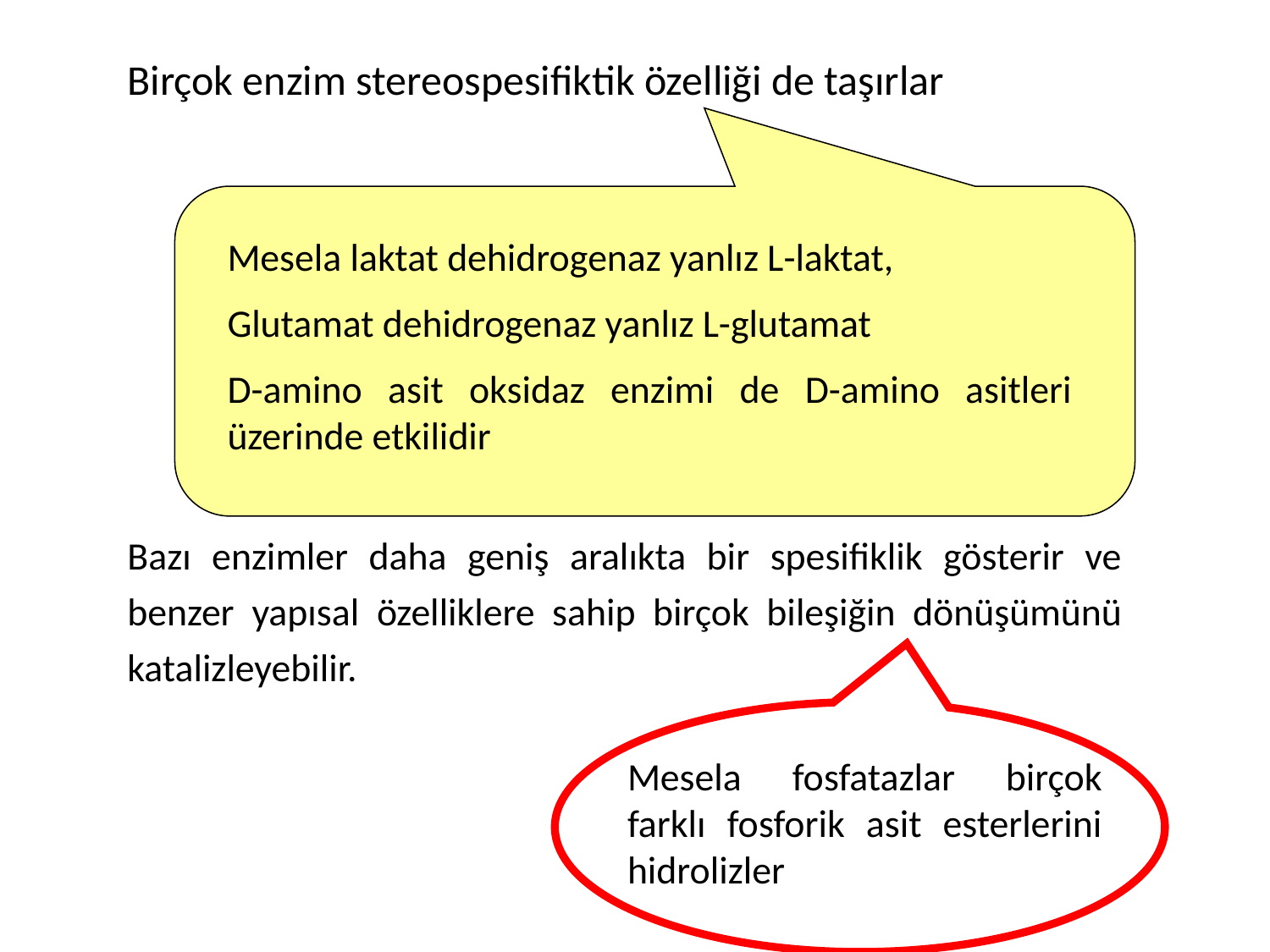

Birçok enzim stereospesifiktik özelliği de taşırlar

Mesela laktat dehidrogenaz yanlız L-laktat,
Glutamat dehidrogenaz yanlız L-glutamat
D-amino asit oksidaz enzimi de D-amino asitleri üzerinde etkilidir
Bazı enzimler daha geniş aralıkta bir spesifiklik gösterir ve benzer yapısal özelliklere sahip birçok bileşiğin dönüşümünü katalizleyebilir.

Mesela fosfatazlar birçok farklı fosforik asit esterlerini hidrolizler